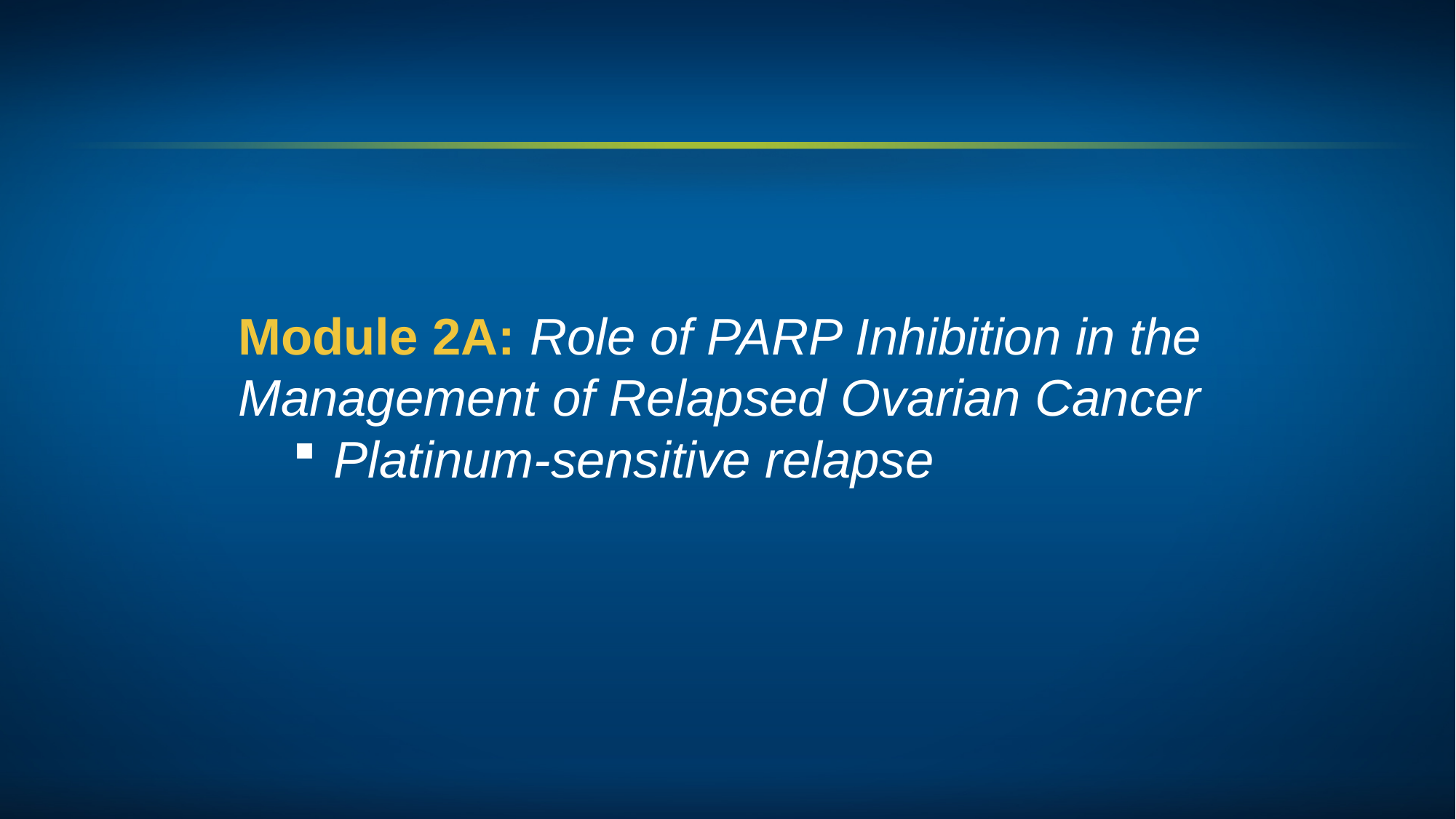

Module 2A: Role of PARP Inhibition in the
Management of Relapsed Ovarian Cancer
Platinum-sensitive relapse